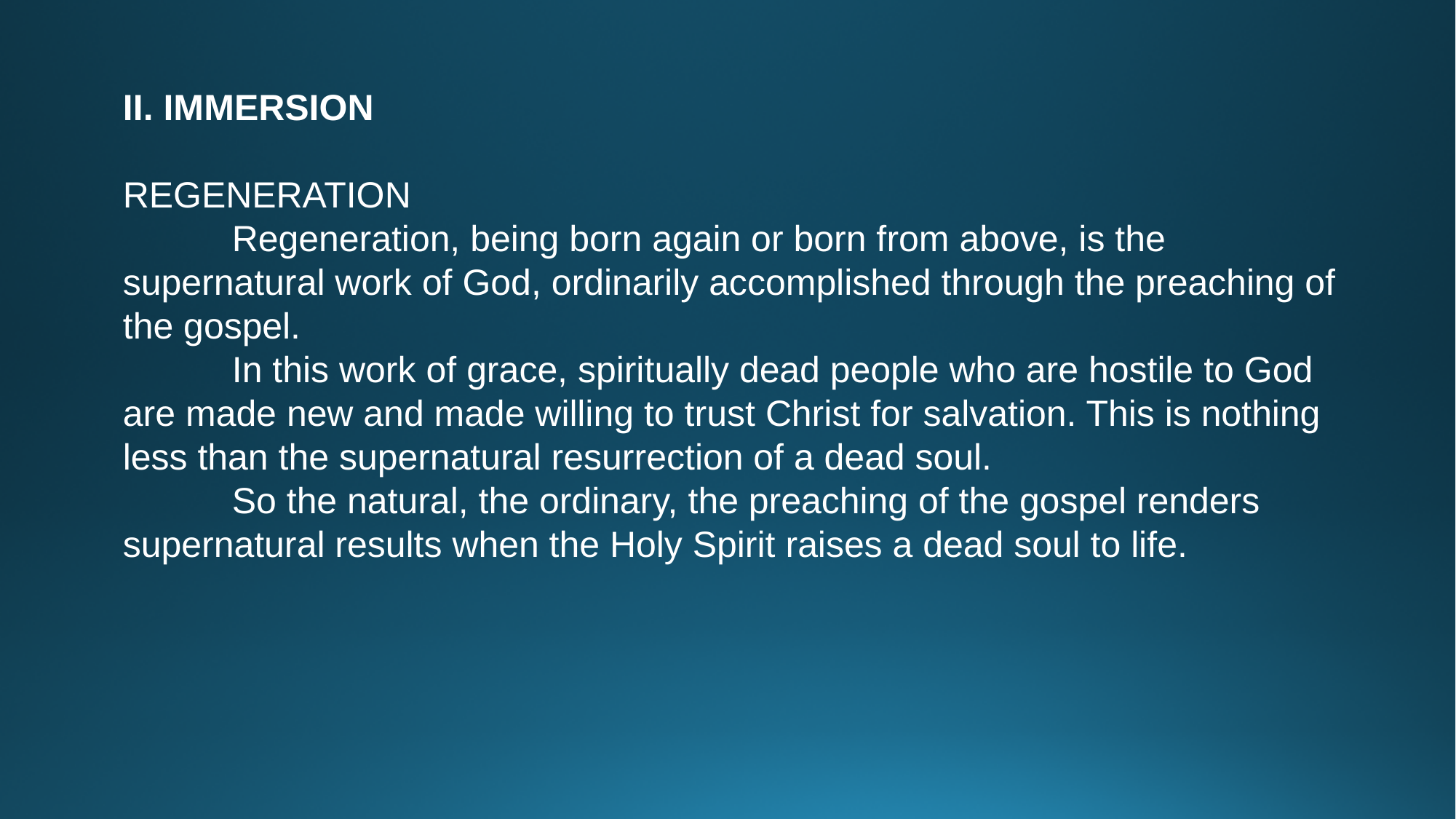

II. IMMERSION

REGENERATION
	Regeneration, being born again or born from above, is the supernatural work of God, ordinarily accomplished through the preaching of the gospel.
	In this work of grace, spiritually dead people who are hostile to God are made new and made willing to trust Christ for salvation. This is nothing less than the supernatural resurrection of a dead soul.
	So the natural, the ordinary, the preaching of the gospel renders supernatural results when the Holy Spirit raises a dead soul to life.